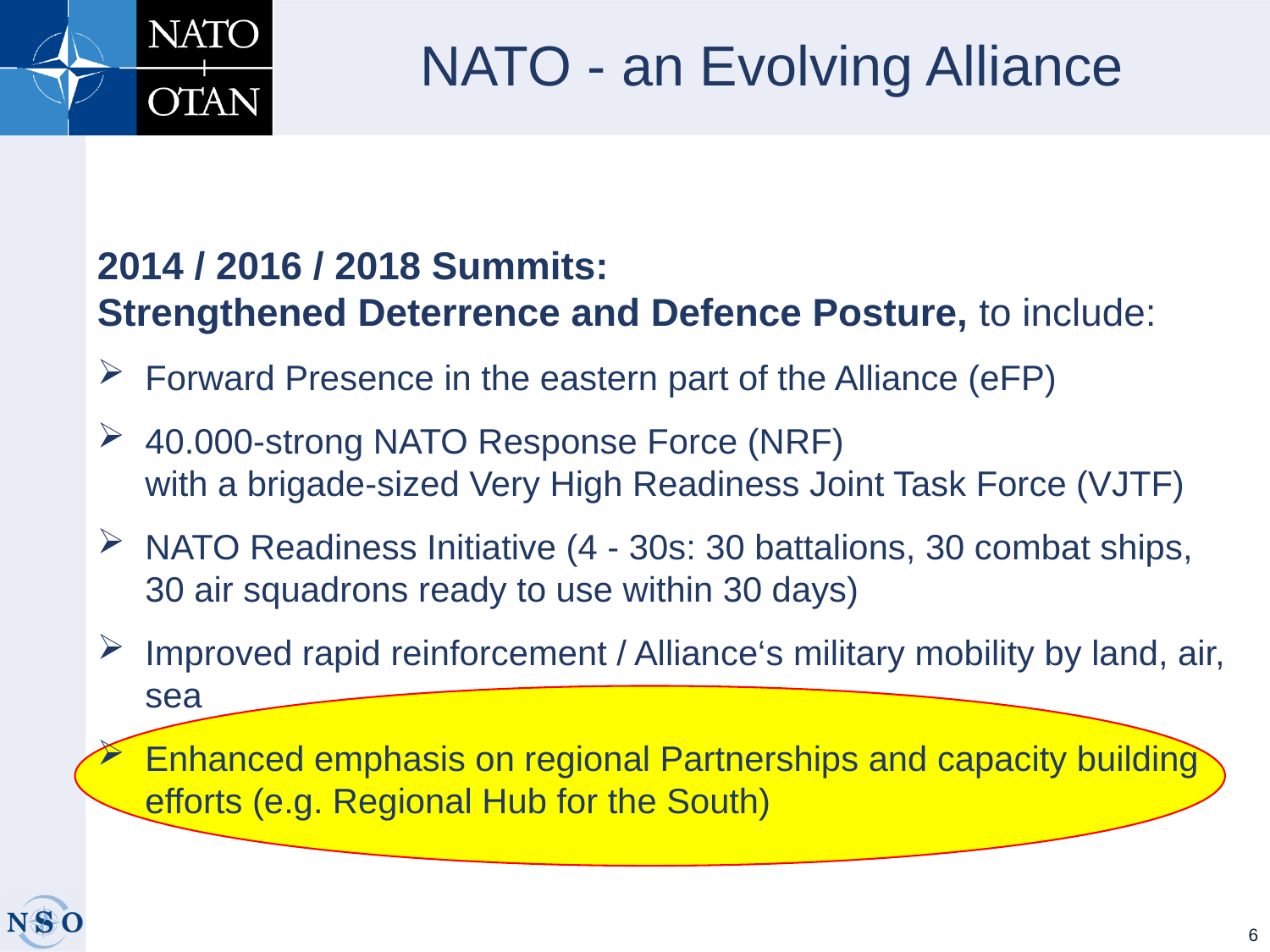

# NATO - an Evolving Alliance
2014 / 2016 / 2018 Summits:
Strengthened Deterrence and Defence Posture, to include:

Forward Presence in the eastern part of the Alliance (eFP)

40.000-strong NATO Response Force (NRF)
with a brigade-sized Very High Readiness Joint Task Force (VJTF)

NATO Readiness Initiative (4 - 30s: 30 battalions, 30 combat ships,
30 air squadrons ready to use within 30 days)

Improved rapid reinforcement / Alliance‘s military mobility by land, air, sea

Enhanced emphasis on regional Partnerships and capacity building efforts (e.g. Regional Hub for the South)

6